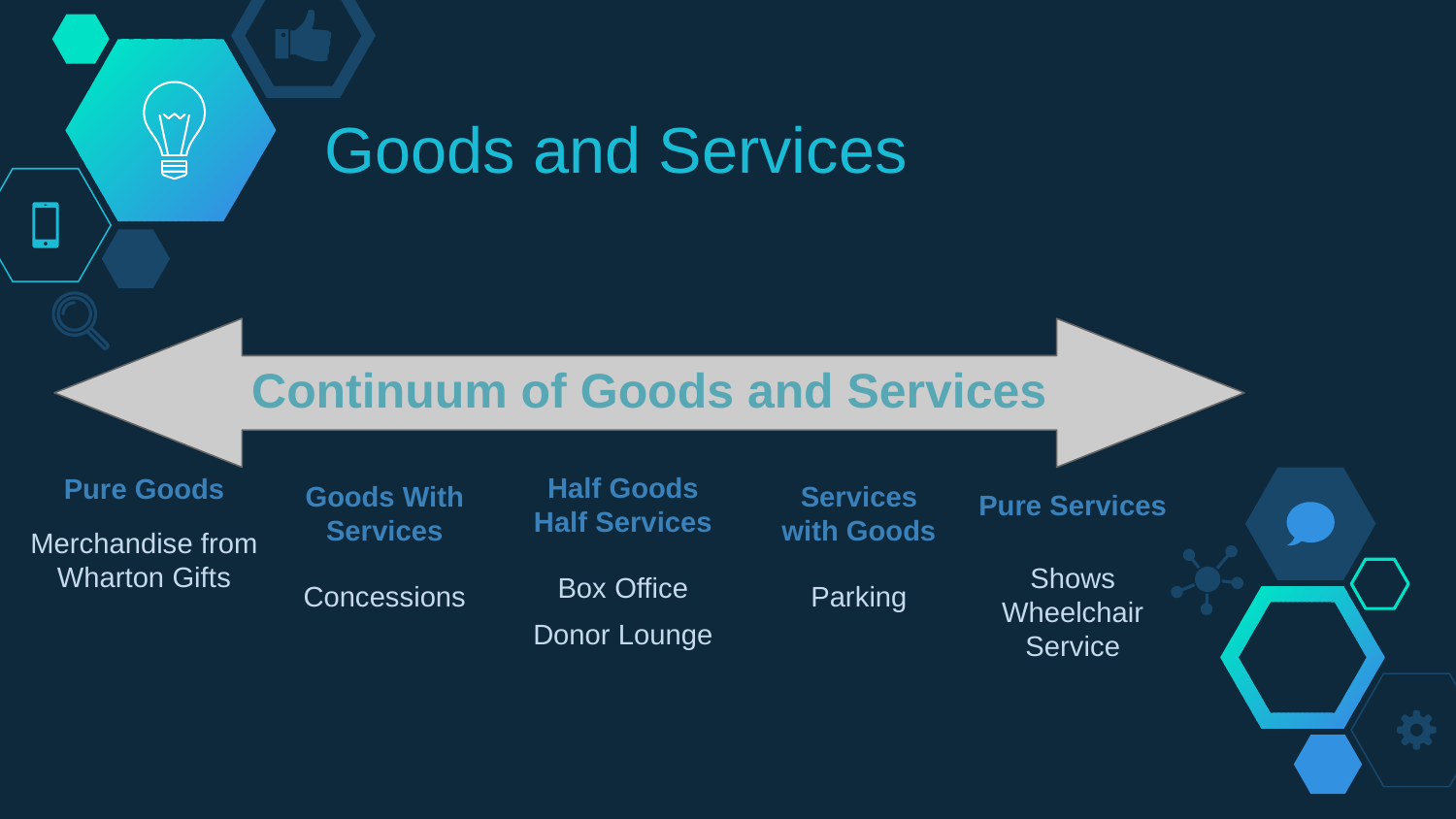

# Goods and Services

Continuum of Goods and Services
Goods With Services
Concessions
Services with Goods
Parking
Pure Goods
Merchandise from Wharton Gifts

Half Goods Half Services
Box Office
Donor Lounge
Pure Services

Shows
Wheelchair Service